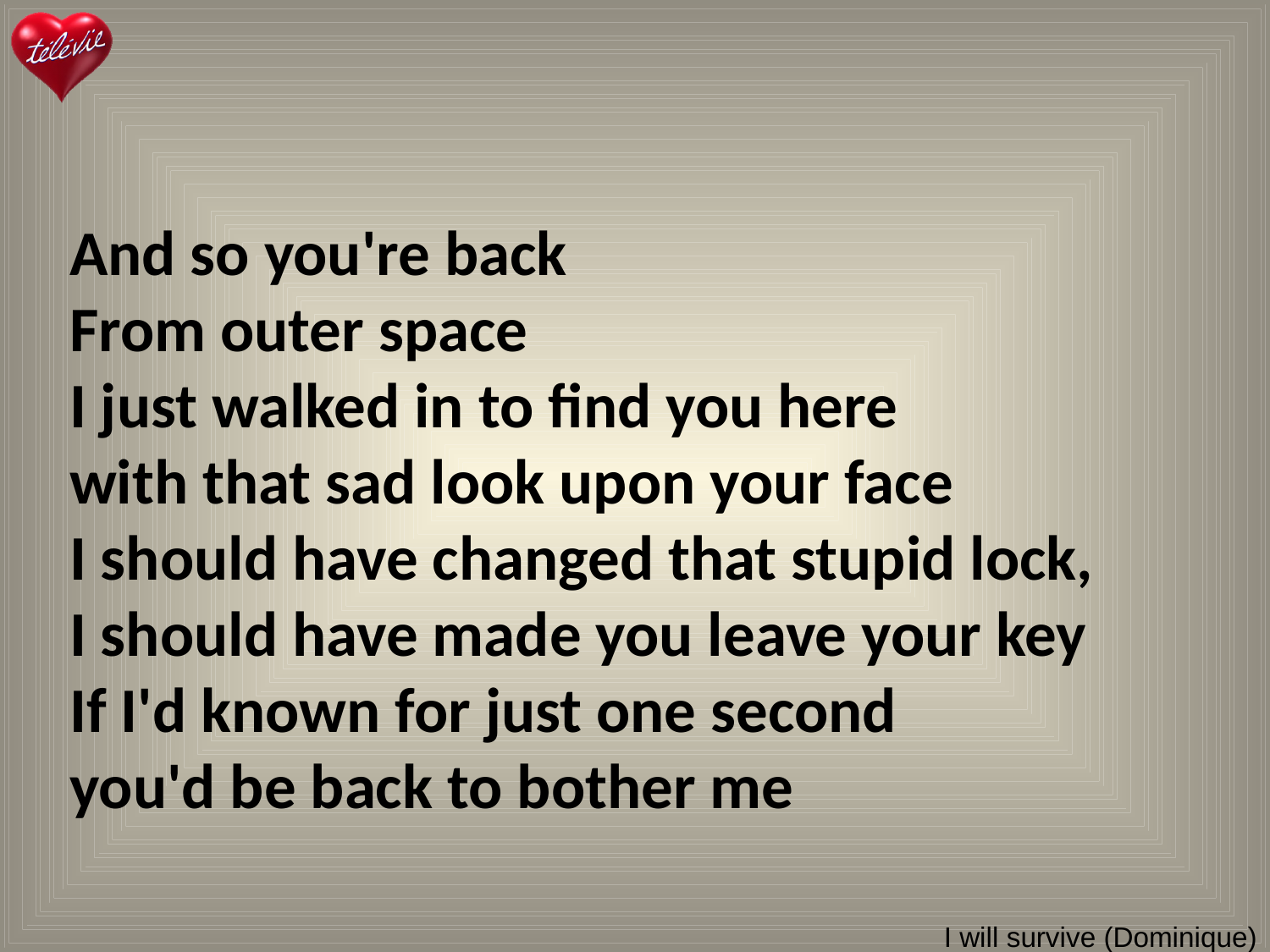

And so you're back
From outer space
I just walked in to find you here
with that sad look upon your face
I should have changed that stupid lock,
I should have made you leave your key
If I'd known for just one second
you'd be back to bother me
# I will survive (Dominique)